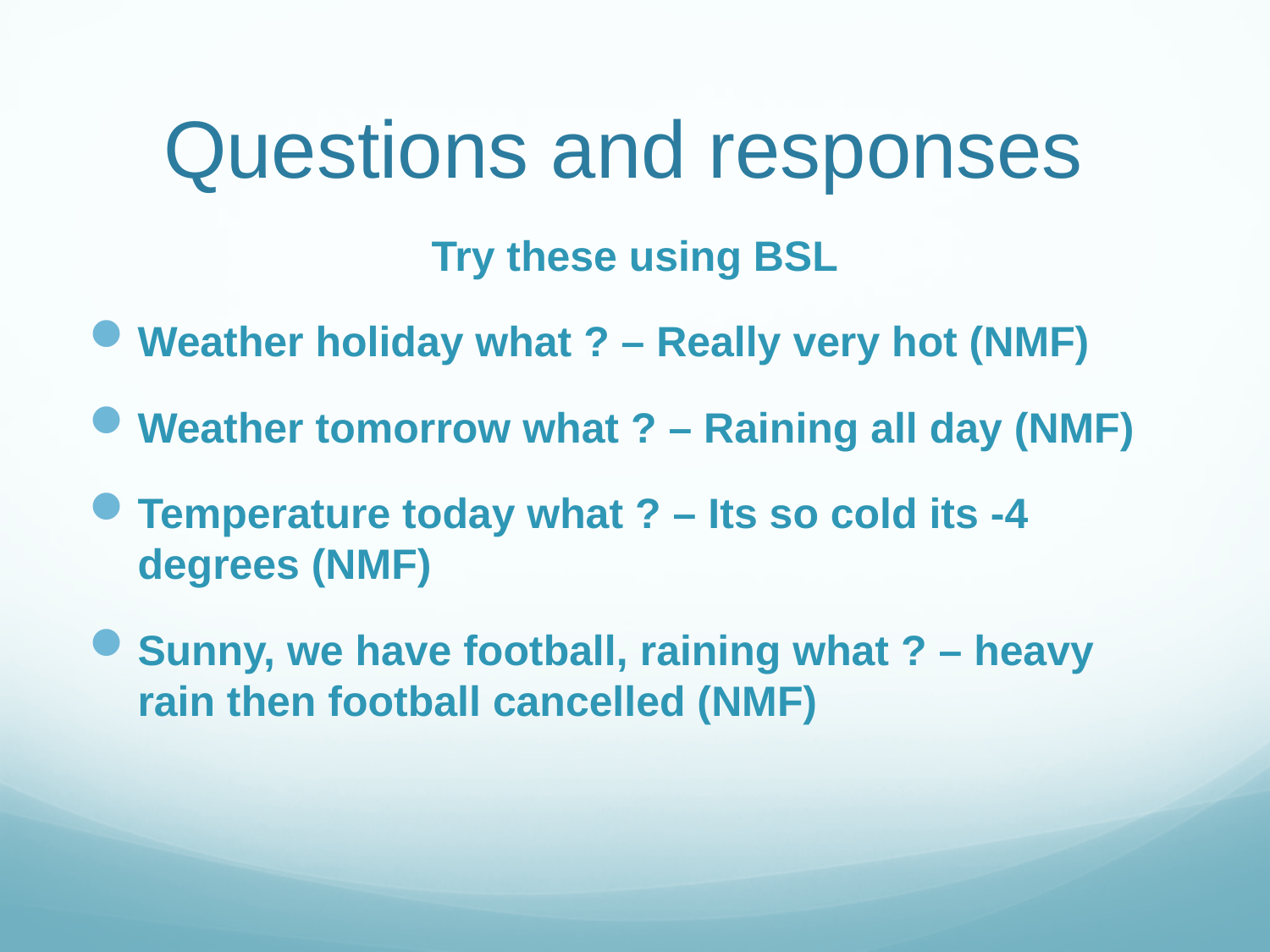

# Questions and responses
Try these using BSL
Weather holiday what ? – Really very hot (NMF)
Weather tomorrow what ? – Raining all day (NMF)
Temperature today what ? – Its so cold its -4 degrees (NMF)
Sunny, we have football, raining what ? – heavy rain then football cancelled (NMF)